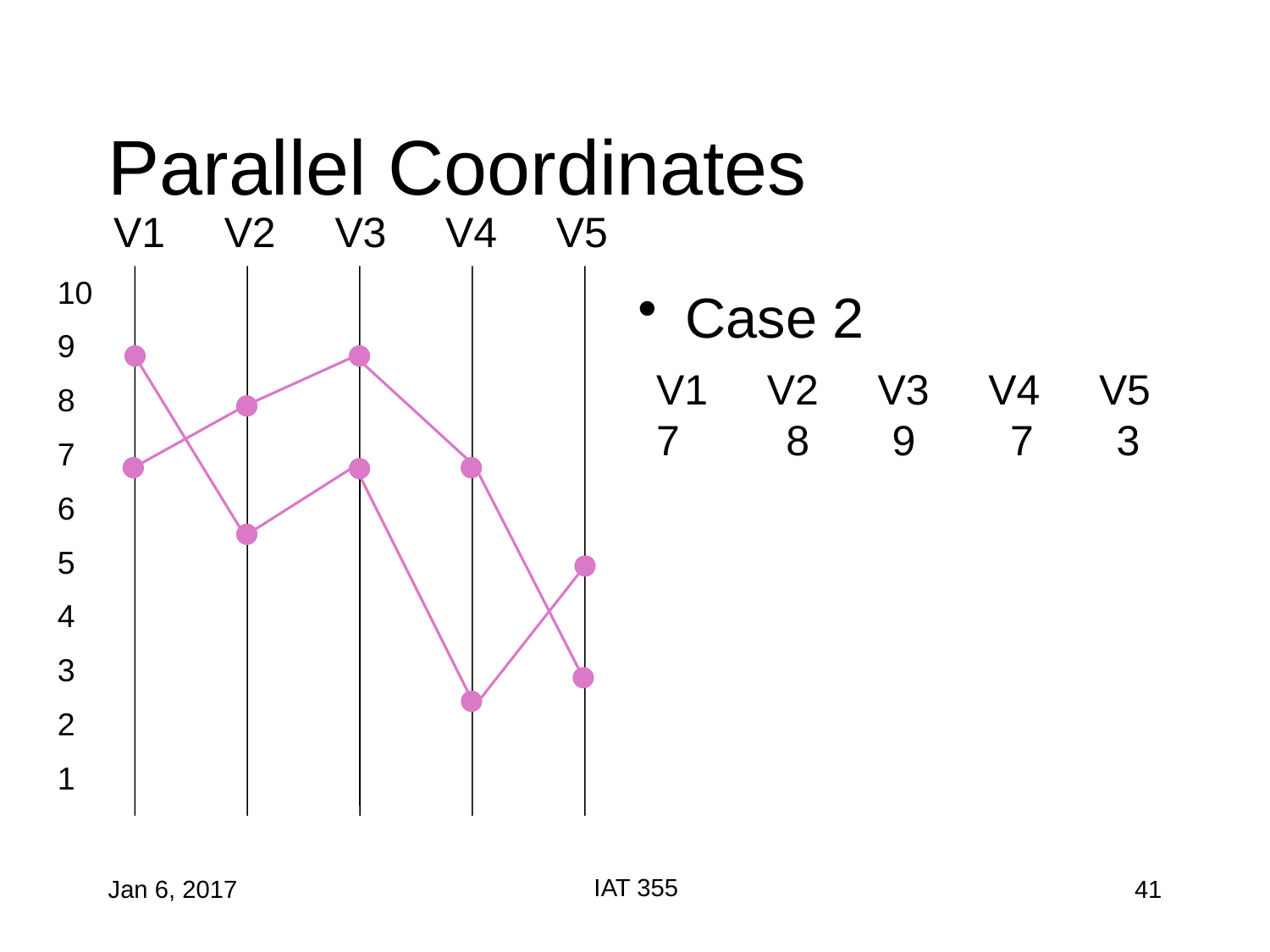

# Parallel Coordinates
V1     V2     V3     V4     V5
10
9
8
7
6
5
4
3
2
1

Case 2

V1     V2     V3     V4     V5
7         8       9        7       3

IAT 355
Jan 6, 2017
41